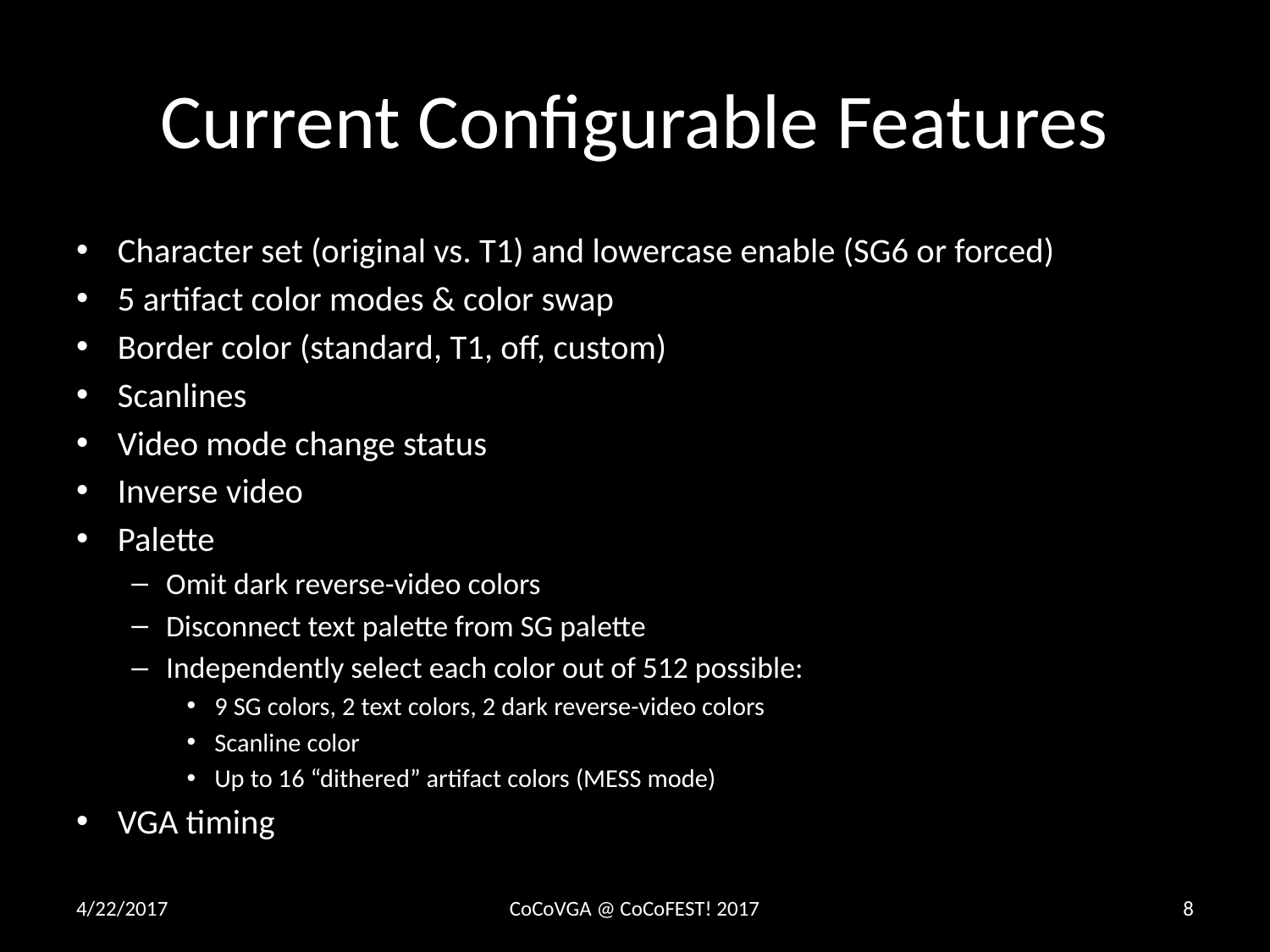

# Current Configurable Features
Character set (original vs. T1) and lowercase enable (SG6 or forced)
5 artifact color modes & color swap
Border color (standard, T1, off, custom)
Scanlines
Video mode change status
Inverse video
Palette
Omit dark reverse-video colors
Disconnect text palette from SG palette
Independently select each color out of 512 possible:
9 SG colors, 2 text colors, 2 dark reverse-video colors
Scanline color
Up to 16 “dithered” artifact colors (MESS mode)
VGA timing
4/22/2017
CoCoVGA @ CoCoFEST! 2017
8